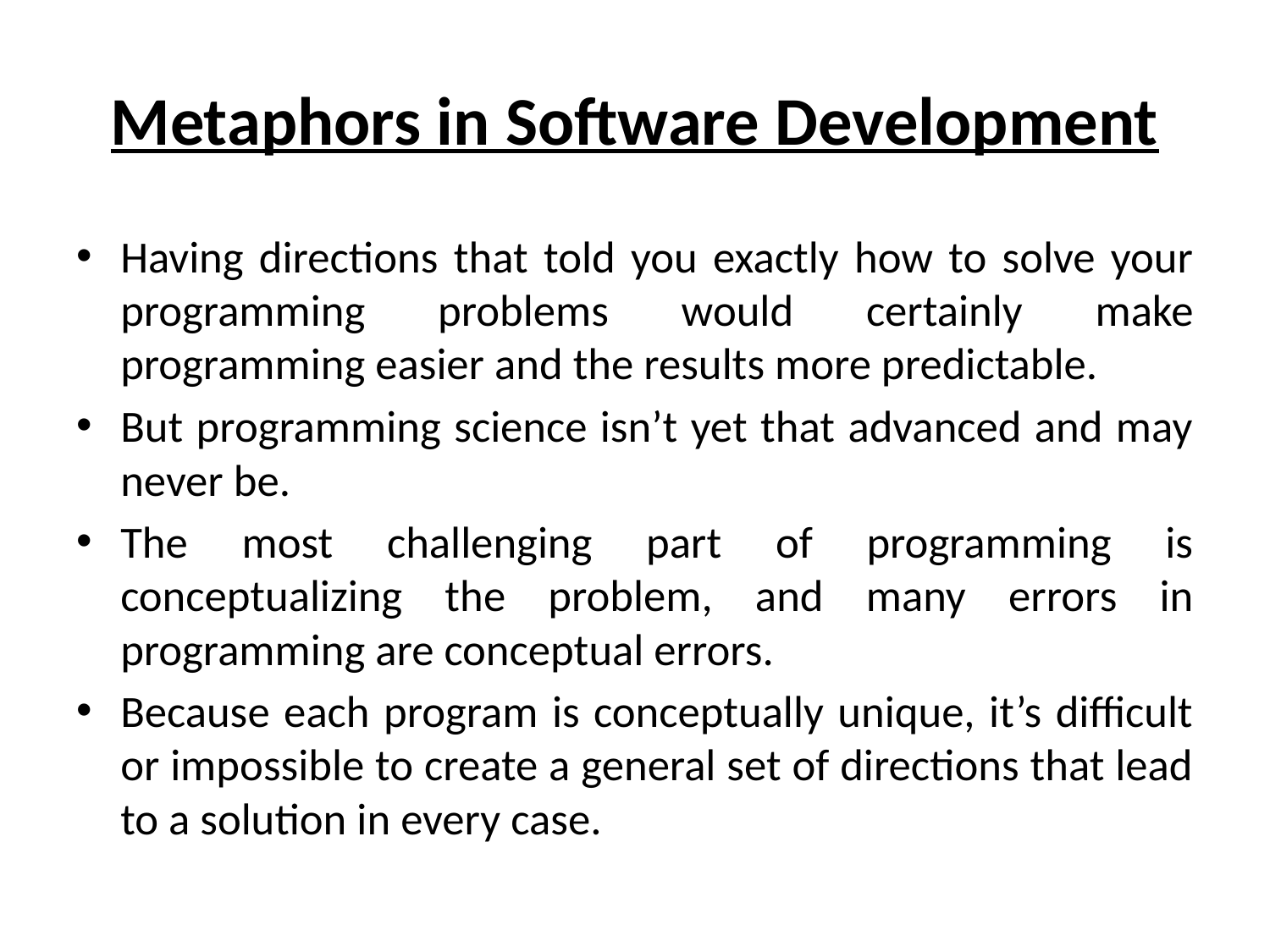

# Metaphors in Software Development
Having directions that told you exactly how to solve your programming problems would certainly make programming easier and the results more predictable.
But programming science isn’t yet that advanced and may never be.
The most challenging part of programming is conceptualizing the problem, and many errors in programming are conceptual errors.
Because each program is conceptually unique, it’s difficult or impossible to create a general set of directions that lead to a solution in every case.